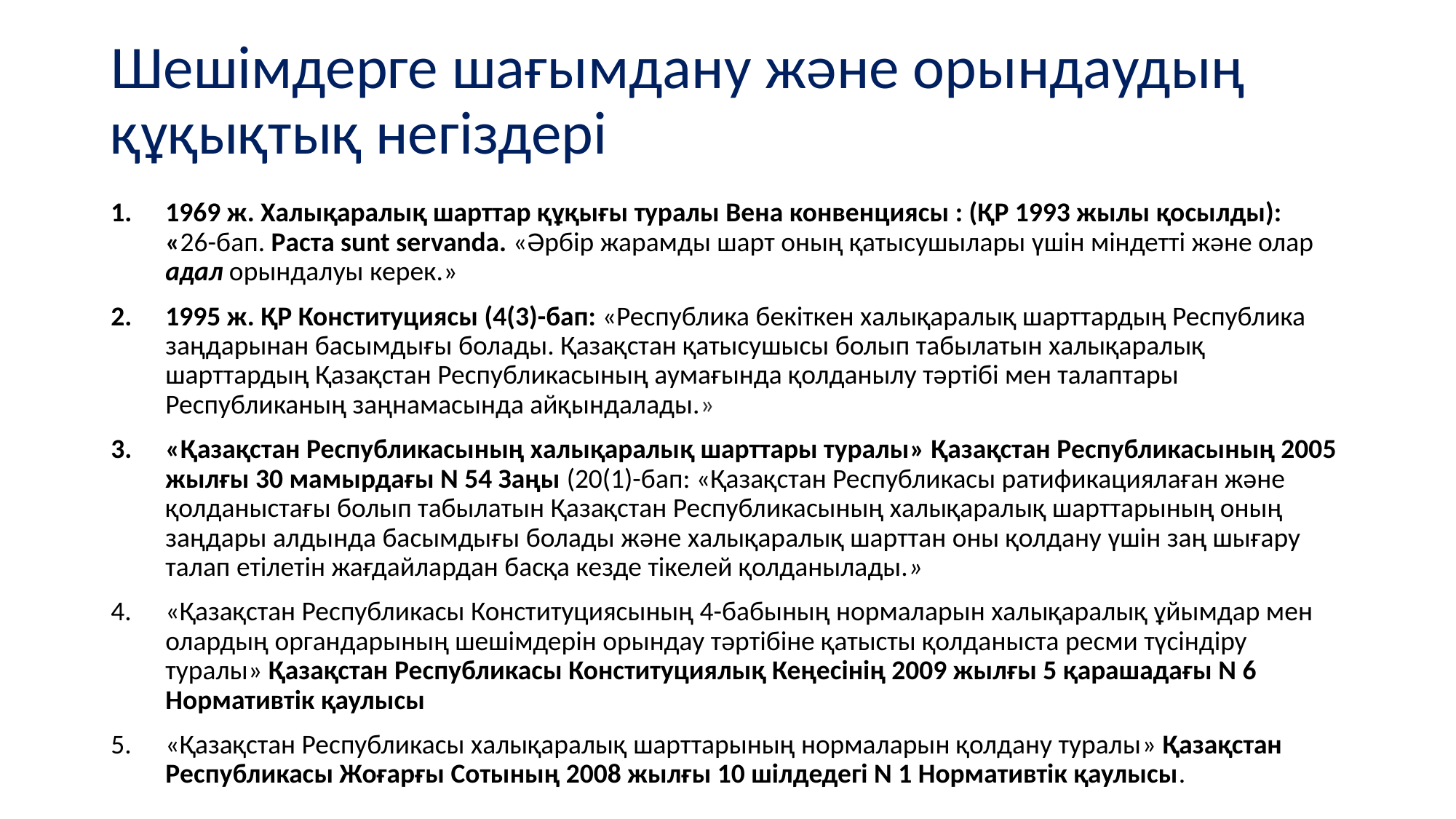

# Шешімдерге шағымдану және орындаудың құқықтық негіздері
1969 ж. Халықаралық шарттар құқығы туралы Вена конвенциясы : (ҚР 1993 жылы қосылды):  «26-бап. Раста sunt servanda. «Әрбір жарамды шарт оның қатысушылары үшін міндетті және олар адал орындалуы керек.»
1995 ж. ҚР Конституциясы (4(3)-бап: «Республика бекіткен халықаралық шарттардың Республика заңдарынан басымдығы болады. Қазақстан қатысушысы болып табылатын халықаралық шарттардың Қазақстан Республикасының аумағында қолданылу тәртібі мен талаптары Республиканың заңнамасында айқындалады.»
«Қазақстан Республикасының халықаралық шарттары туралы» Қазақстан Республикасының 2005 жылғы 30 мамырдағы N 54 Заңы (20(1)-бап: «Қазақстан Республикасы ратификациялаған және қолданыстағы болып табылатын Қазақстан Республикасының халықаралық шарттарының оның заңдары алдында басымдығы болады және халықаралық шарттан оны қолдану үшін заң шығару талап етілетін жағдайлардан басқа кезде тікелей қолданылады.»
«Қазақстан Республикасы Конституциясының 4-бабының нормаларын халықаралық ұйымдар мен олардың органдарының шешімдерін орындау тәртібіне қатысты қолданыста ресми түсіндіру туралы» Қазақстан Республикасы Конституциялық Кеңесінің 2009 жылғы 5 қарашадағы N 6 Нормативтік қаулысы
«Қазақстан Республикасы халықаралық шарттарының нормаларын қолдану туралы» Қазақстан Республикасы Жоғарғы Сотының 2008 жылғы 10 шілдедегі N 1 Нормативтік қаулысы.